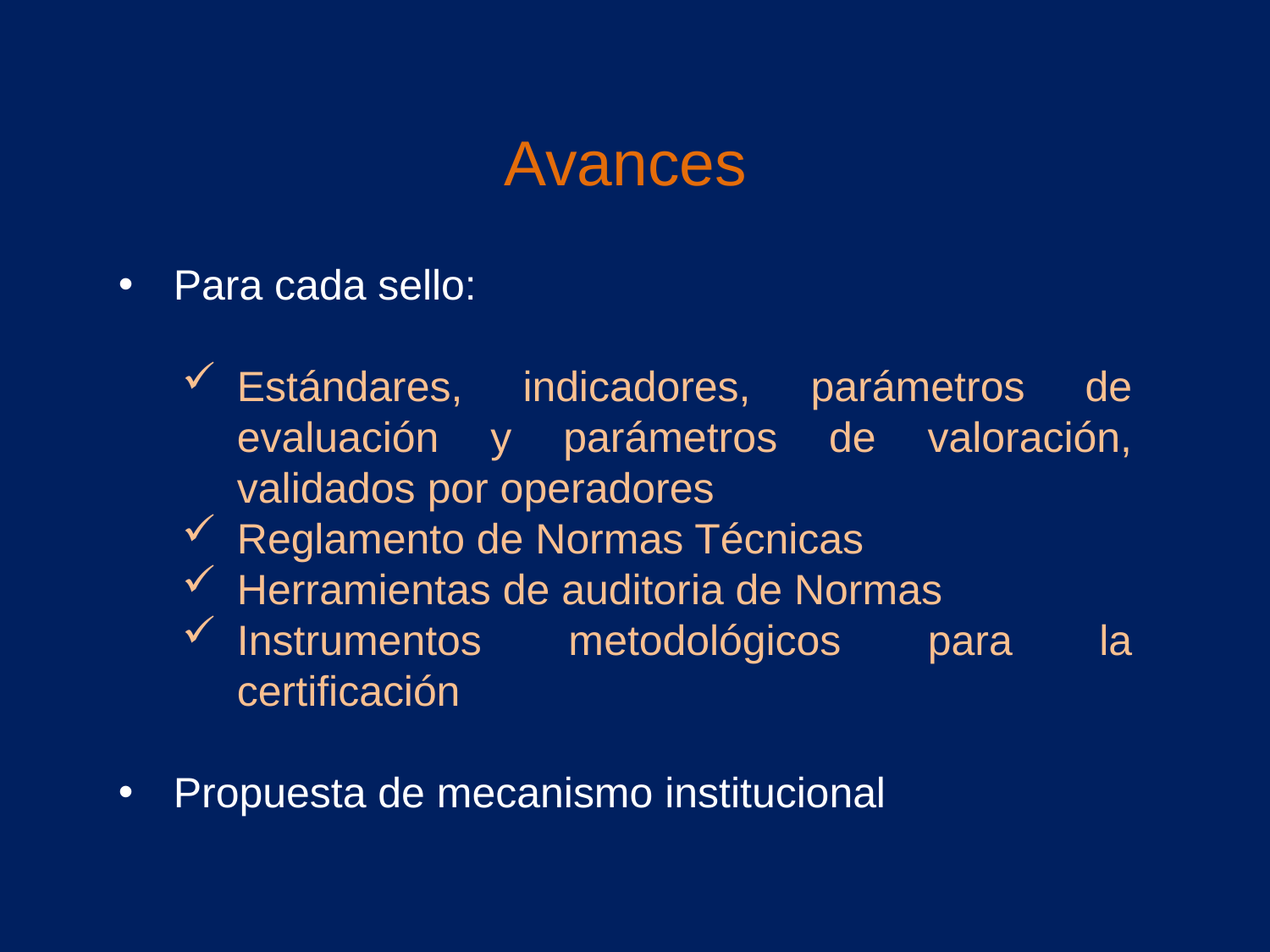

Avances

Para cada sello:

Estándares, indicadores, parámetros de evaluación y parámetros de valoración, validados por operadores
Reglamento de Normas Técnicas
Herramientas de auditoria de Normas
Instrumentos metodológicos para la certificación

Propuesta de mecanismo institucional